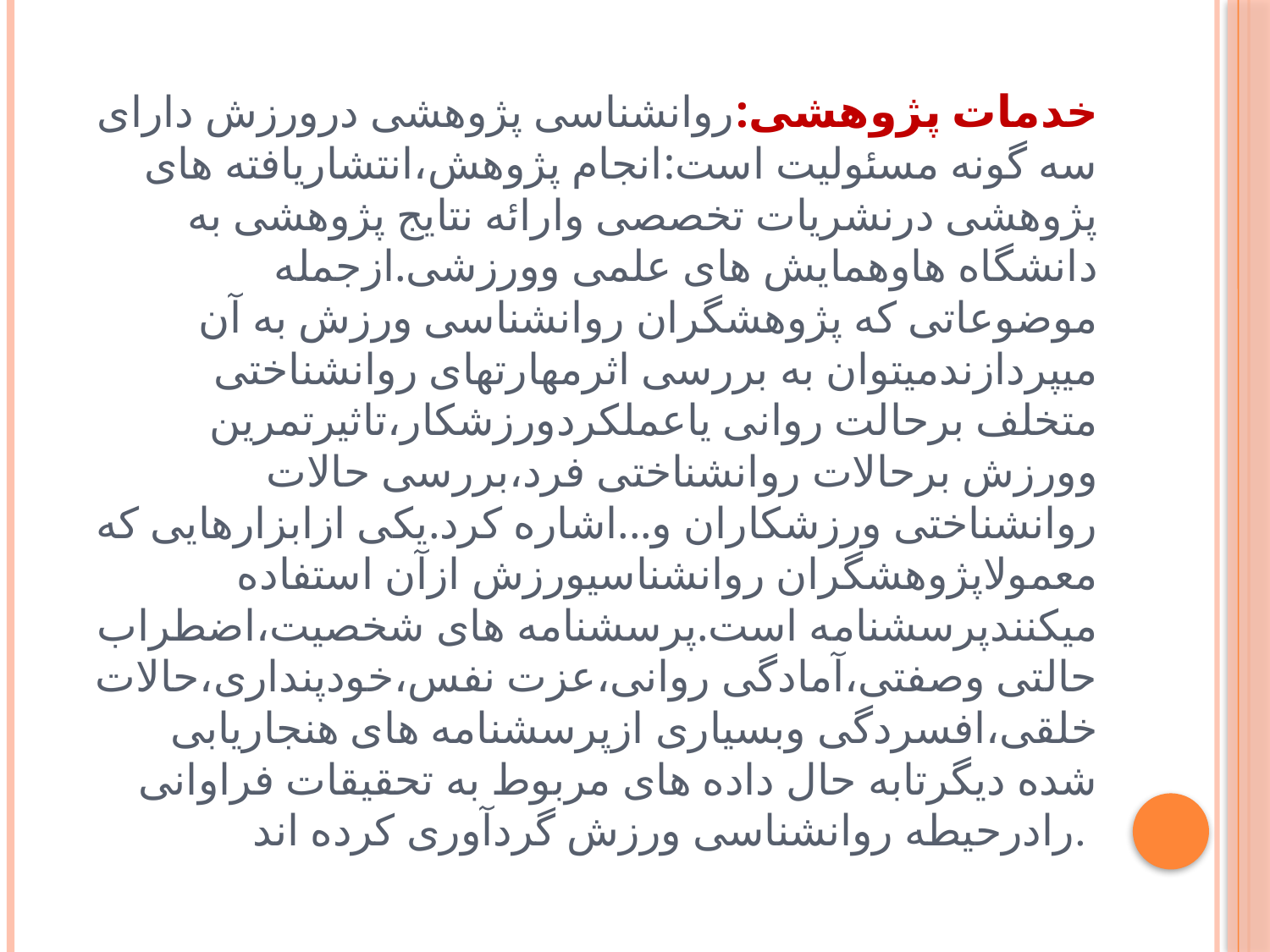

# خدمات پژوهشی:روانشناسی پژوهشی درورزش دارای سه گونه مسئولیت است:انجام پژوهش،انتشاریافته های پژوهشی درنشریات تخصصی وارائه نتایج پژوهشی به دانشگاه هاوهمایش های علمی وورزشی.ازجمله موضوعاتی که پژوهشگران روانشناسی ورزش به آن میپردازندمیتوان به بررسی اثرمهارتهای روانشناختی متخلف برحالت روانی یاعملکردورزشکار،تاثیرتمرین وورزش برحالات روانشناختی فرد،بررسی حالات روانشناختی ورزشکاران و...اشاره کرد.یکی ازابزارهایی که معمولاپژوهشگران روانشناسیورزش ازآن استفاده میکنندپرسشنامه است.پرسشنامه های شخصیت،اضطراب حالتی وصفتی،آمادگی روانی،عزت نفس،خودپنداری،حالات خلقی،افسردگی وبسیاری ازپرسشنامه های هنجاریابی شده دیگرتابه حال داده های مربوط به تحقیقات فراوانی رادرحیطه روانشناسی ورزش گردآوری کرده اند.